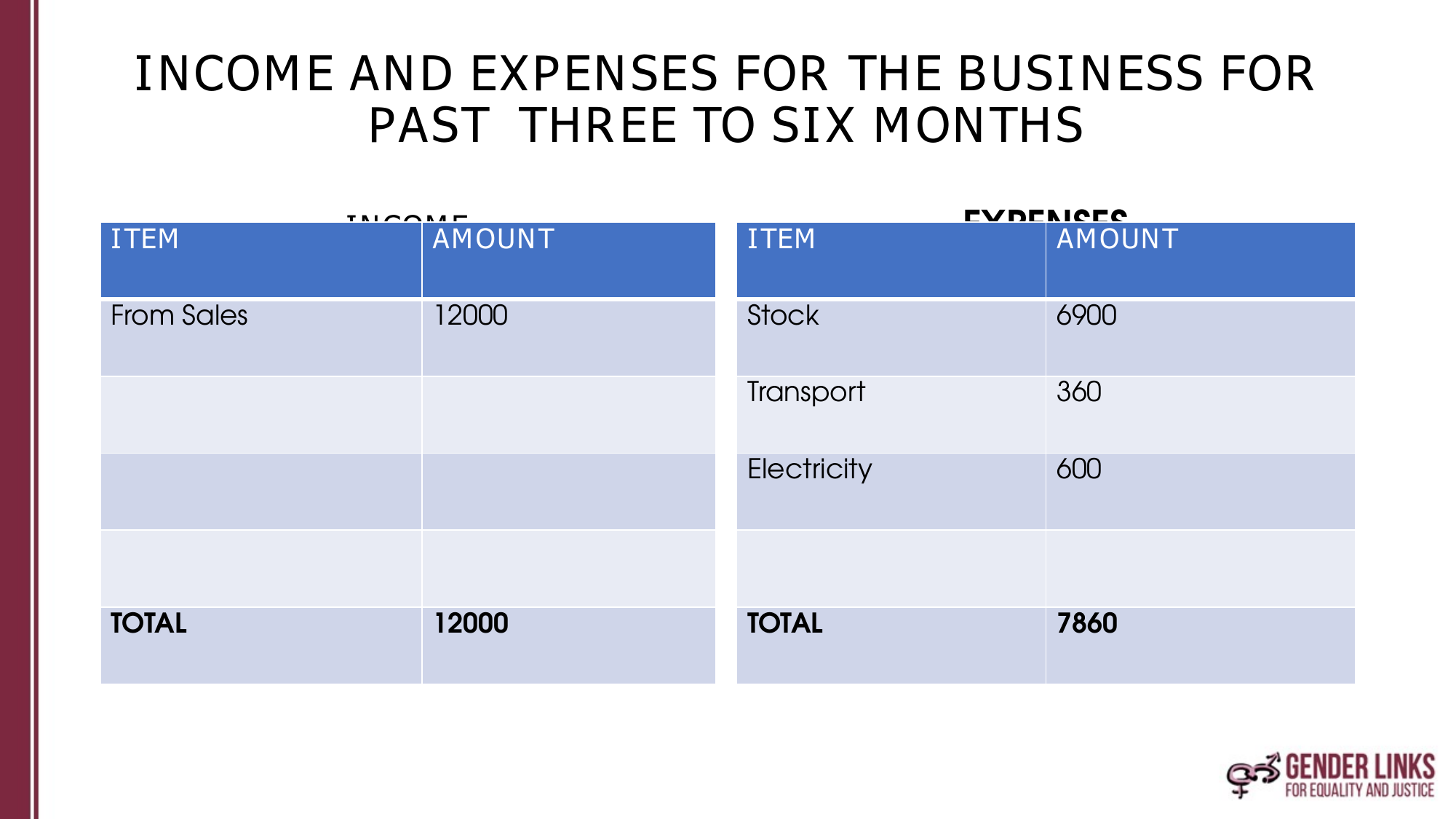

# INCOME AND EXPENSES FOR THE BUSINESS FOR PAST  THREE TO SIX MONTHS

INCOME

EXPENSES

| ITEM | AMOUNT |
| --- | --- |
| From Sales | 12000 |
|  |  |
|  |  |
|  |  |
| TOTAL | 12000 |
| ITEM | AMOUNT |
| --- | --- |
| Stock | 6900 |
| Transport | 360 |
| Electricity | 600 |
|  |  |
| TOTAL | 7860 |